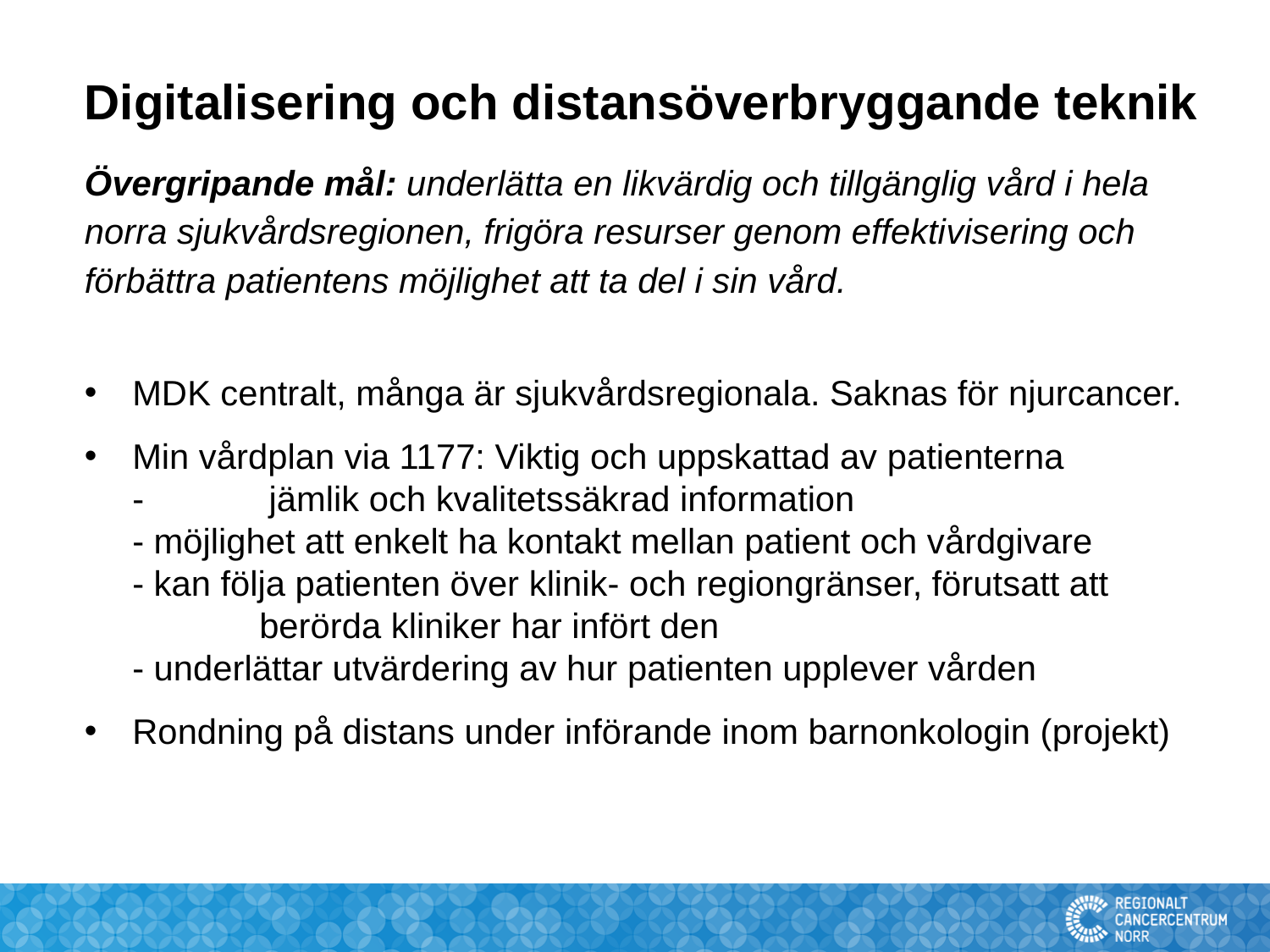

# Digitalisering och distansöverbryggande teknik
Övergripande mål: underlätta en likvärdig och tillgänglig vård i hela norra sjukvårdsregionen, frigöra resurser genom effekti­visering och förbättra patientens möjlighet att ta del i sin vård.

MDK centralt, många är sjukvårdsregionala. Saknas för njurcancer.
Min vårdplan via 1177: Viktig och uppskattad av patienterna
-	 jämlik och kvalitets­säkrad information
- möjlighet att enkelt ha kontakt mellan patient och vårdgivare
- kan följa patienten över klinik- och regiongränser, förutsatt att 	 	berörda kliniker har infört den
- underlättar utvärdering av hur patienten upplever vården
Rondning på distans under införande inom barnonkologin (projekt)